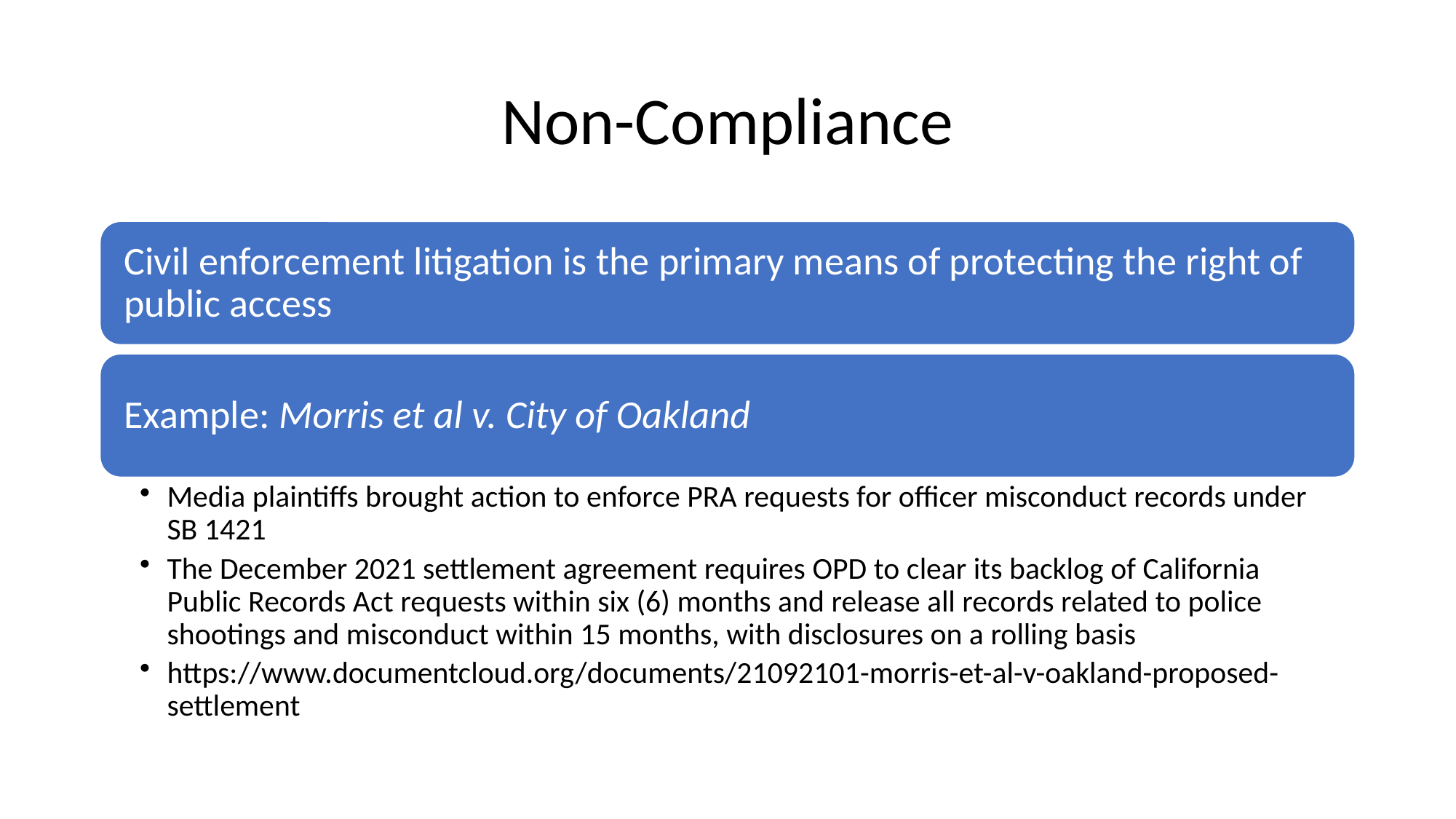

# Non-Compliance
Civil enforcement litigation is the primary means of protecting the right of public access
Example: Morris et al v. City of Oakland
Media plaintiffs brought action to enforce PRA requests for officer misconduct records under SB 1421
The December 2021 settlement agreement requires OPD to clear its backlog of California Public Records Act requests within six (6) months and release all records related to police shootings and misconduct within 15 months, with disclosures on a rolling basis
https://www.documentcloud.org/documents/21092101-morris-et-al-v-oakland-proposed-settlement